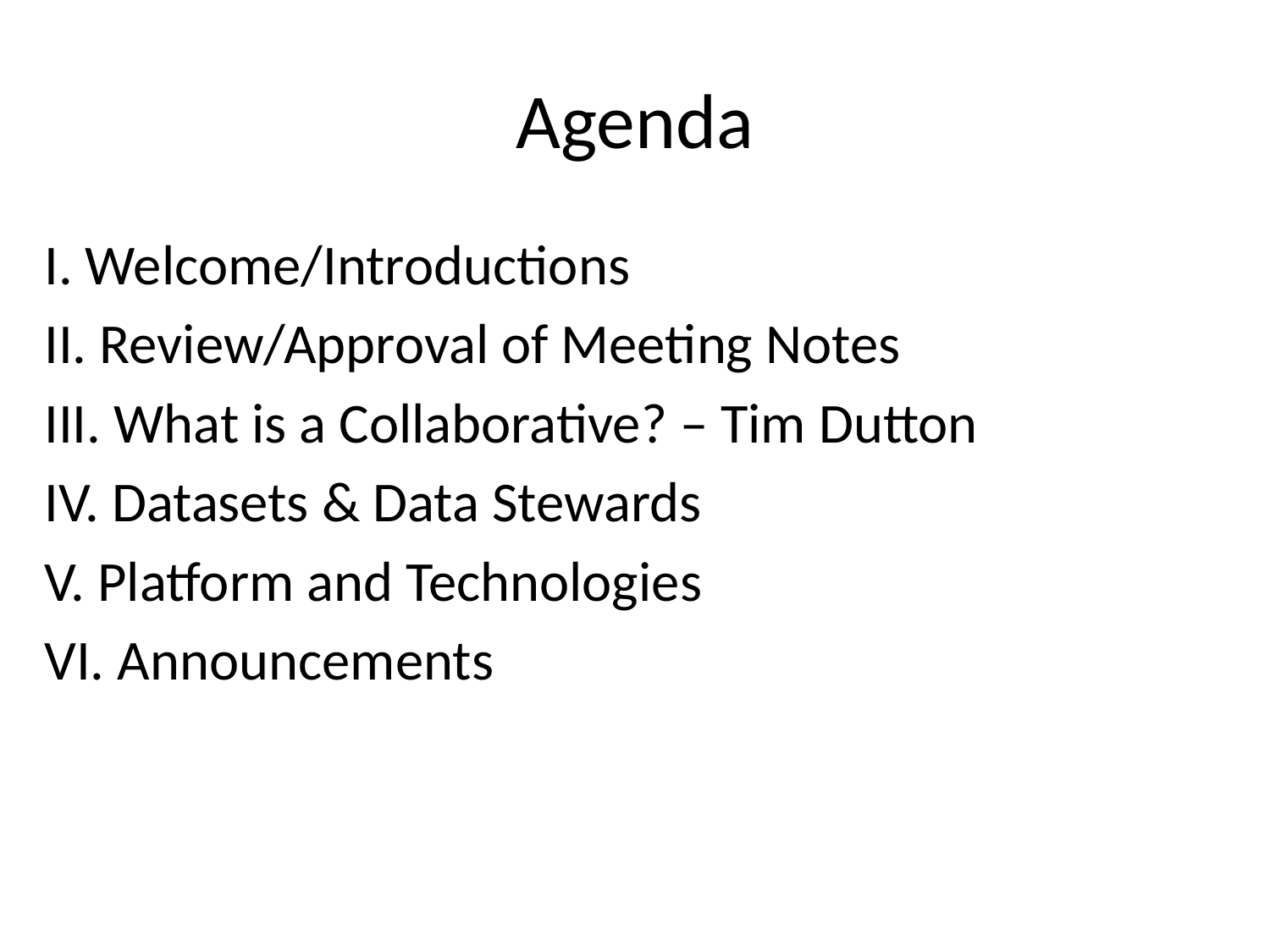

# Agenda
I. Welcome/Introductions
II. Review/Approval of Meeting Notes
III. What is a Collaborative? – Tim Dutton
IV. Datasets & Data Stewards
V. Platform and Technologies
VI. Announcements